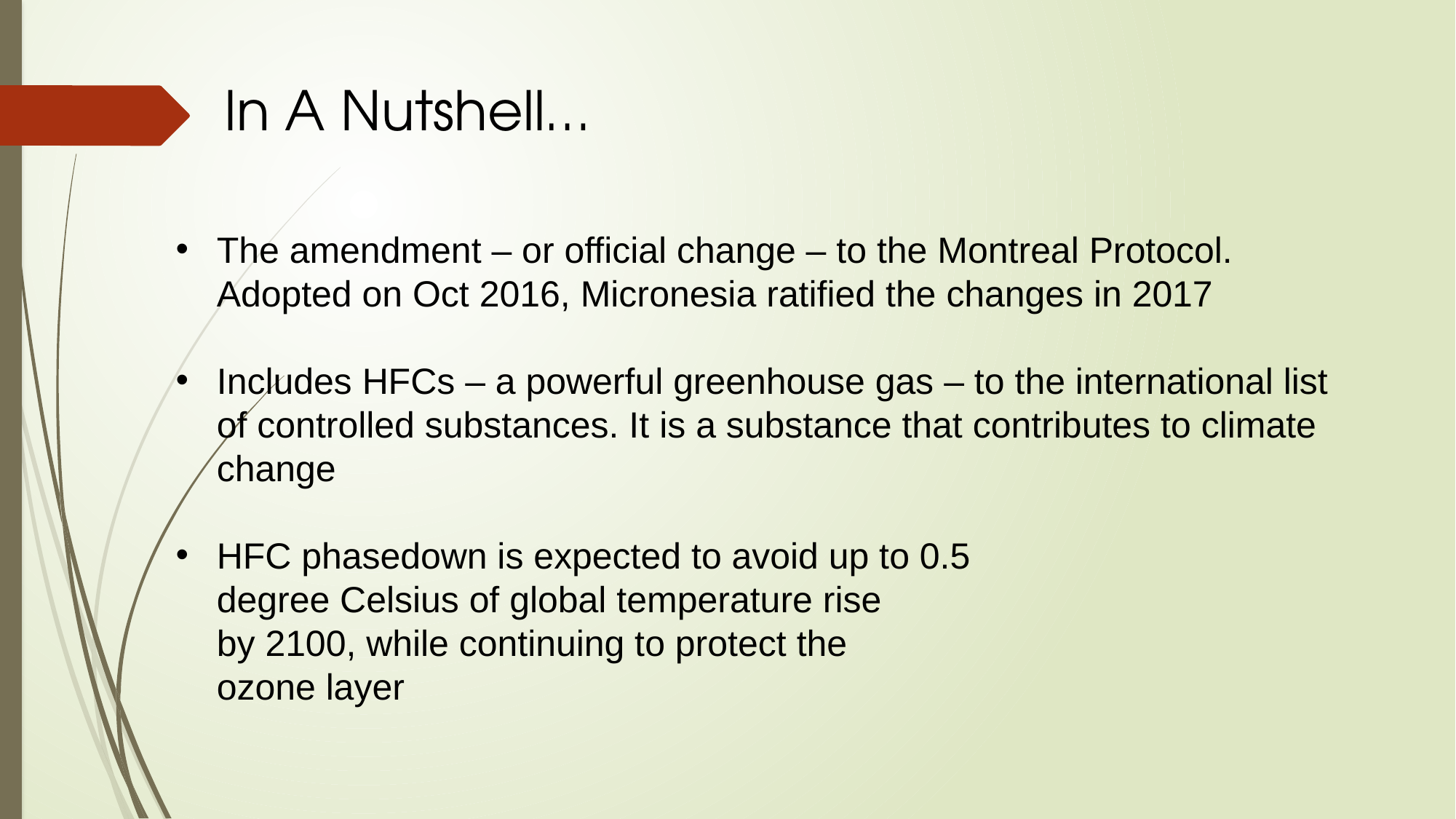

In A Nutshell…
The amendment – or official change – to the Montreal Protocol. Adopted on Oct 2016, Micronesia ratified the changes in 2017

Includes HFCs – a powerful greenhouse gas – to the international list of controlled substances. It is a substance that contributes to climate change

HFC phasedown is expected to avoid up to 0.5
degree Celsius of global temperature rise
by 2100, while continuing to protect the
ozone layer